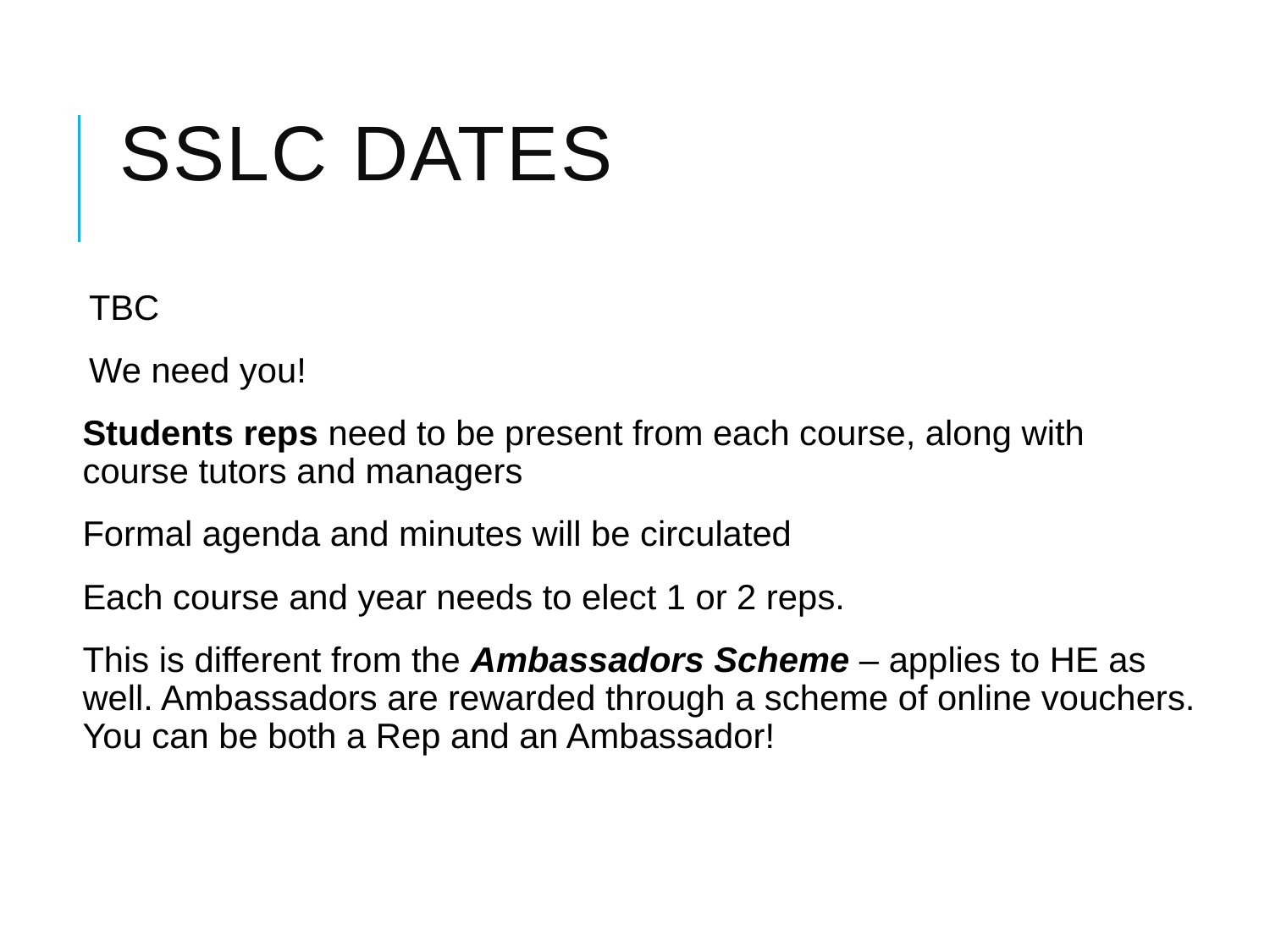

# SSLC dates

TBC
We need you!
Students reps need to be present from each course, along with course tutors and managers
Formal agenda and minutes will be circulated
Each course and year needs to elect 1 or 2 reps.
This is different from the Ambassadors Scheme – applies to HE as well. Ambassadors are rewarded through a scheme of online vouchers. You can be both a Rep and an Ambassador!